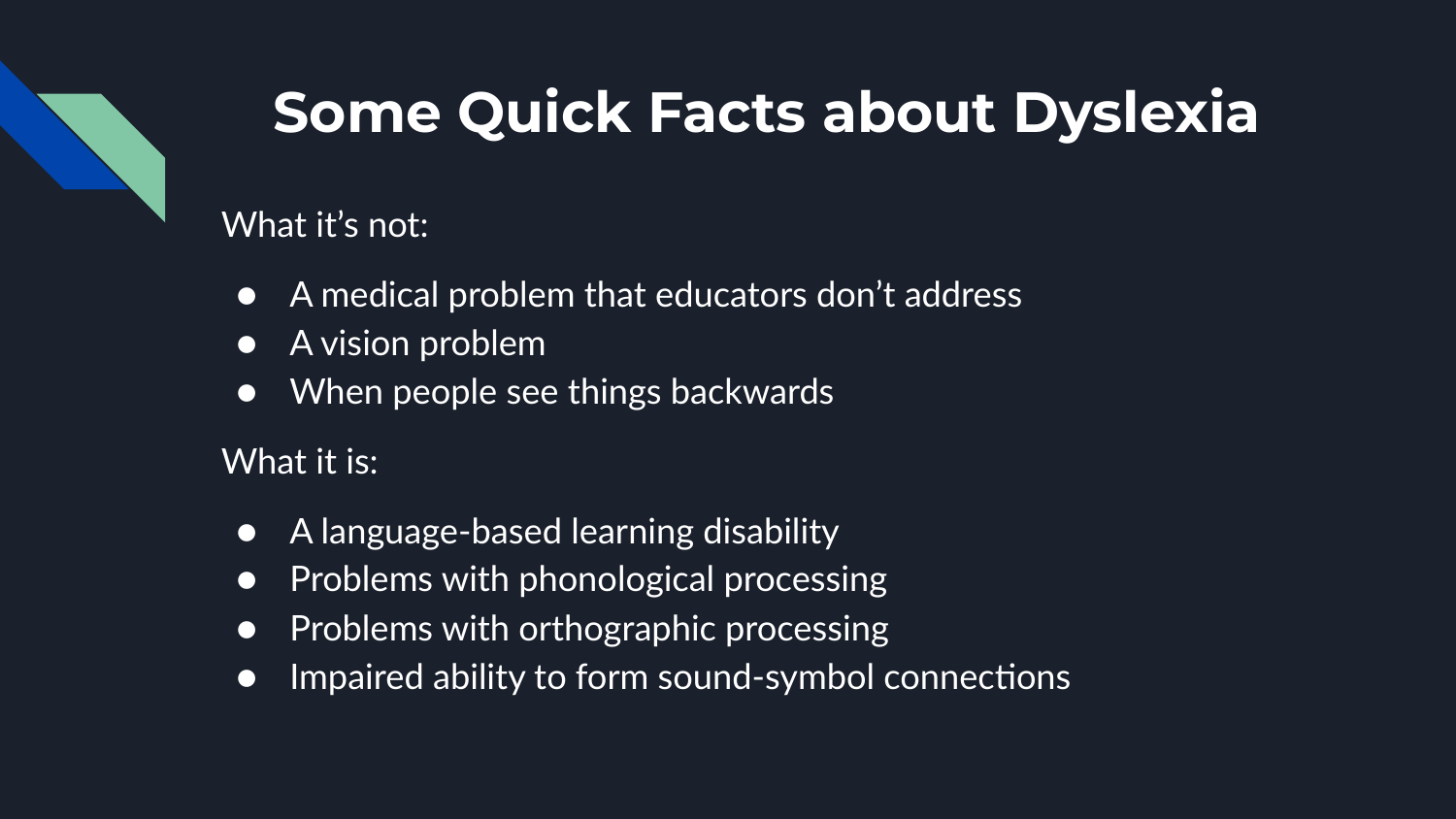

# Some Quick Facts about Dyslexia
What it’s not:
A medical problem that educators don’t address
A vision problem
When people see things backwards
What it is:
A language-based learning disability
Problems with phonological processing
Problems with orthographic processing
Impaired ability to form sound-symbol connections